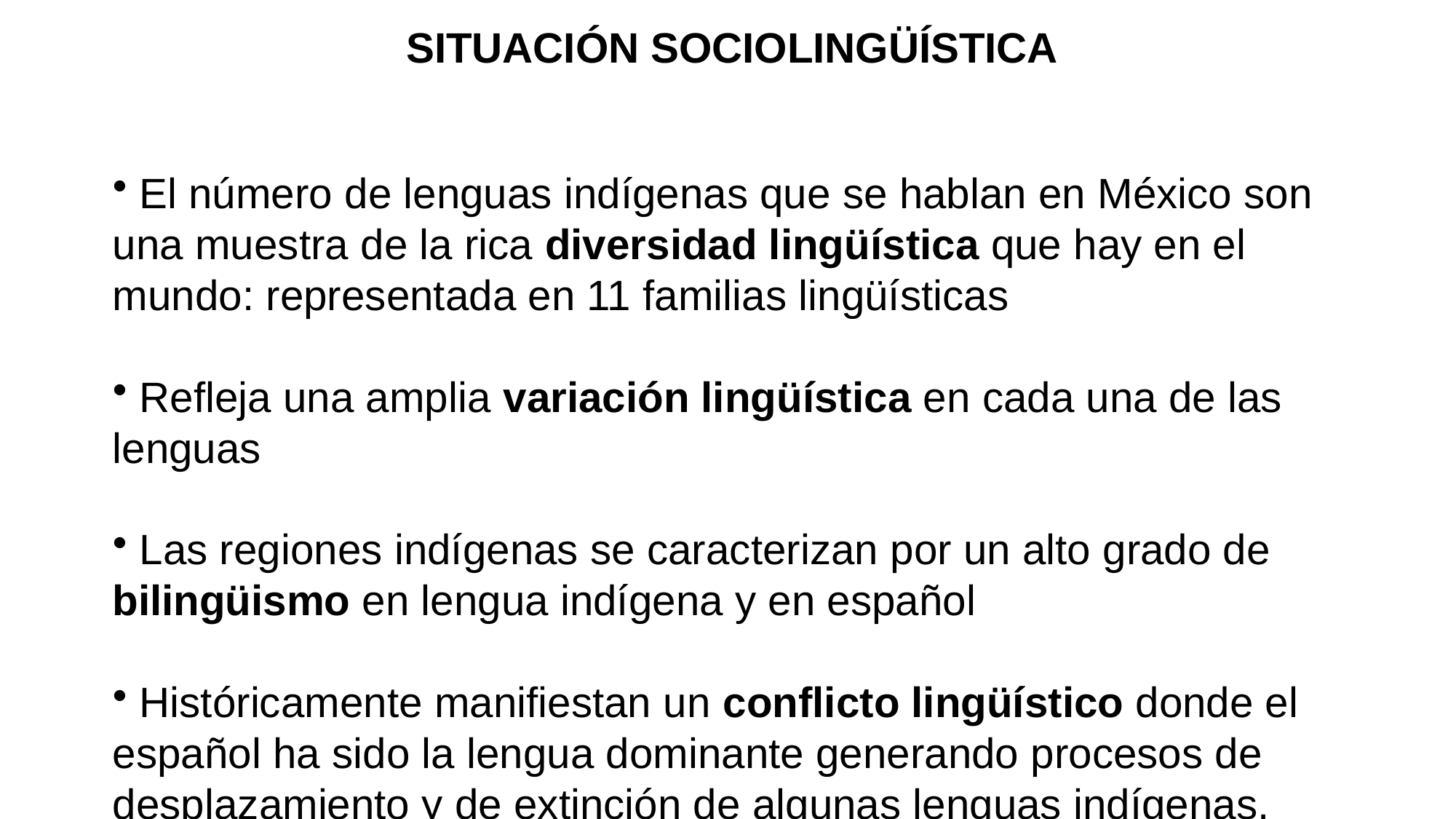

SITUACIÓN SOCIOLINGÜÍSTICA

 El número de lenguas indígenas que se hablan en México son una muestra de la rica diversidad lingüística que hay en el mundo: representada en 11 familias lingüísticas

 Refleja una amplia variación lingüística en cada una de las lenguas

 Las regiones indígenas se caracterizan por un alto grado de bilingüismo en lengua indígena y en español

 Históricamente manifiestan un conflicto lingüístico donde el español ha sido la lengua dominante generando procesos de desplazamiento y de extinción de algunas lenguas indígenas.